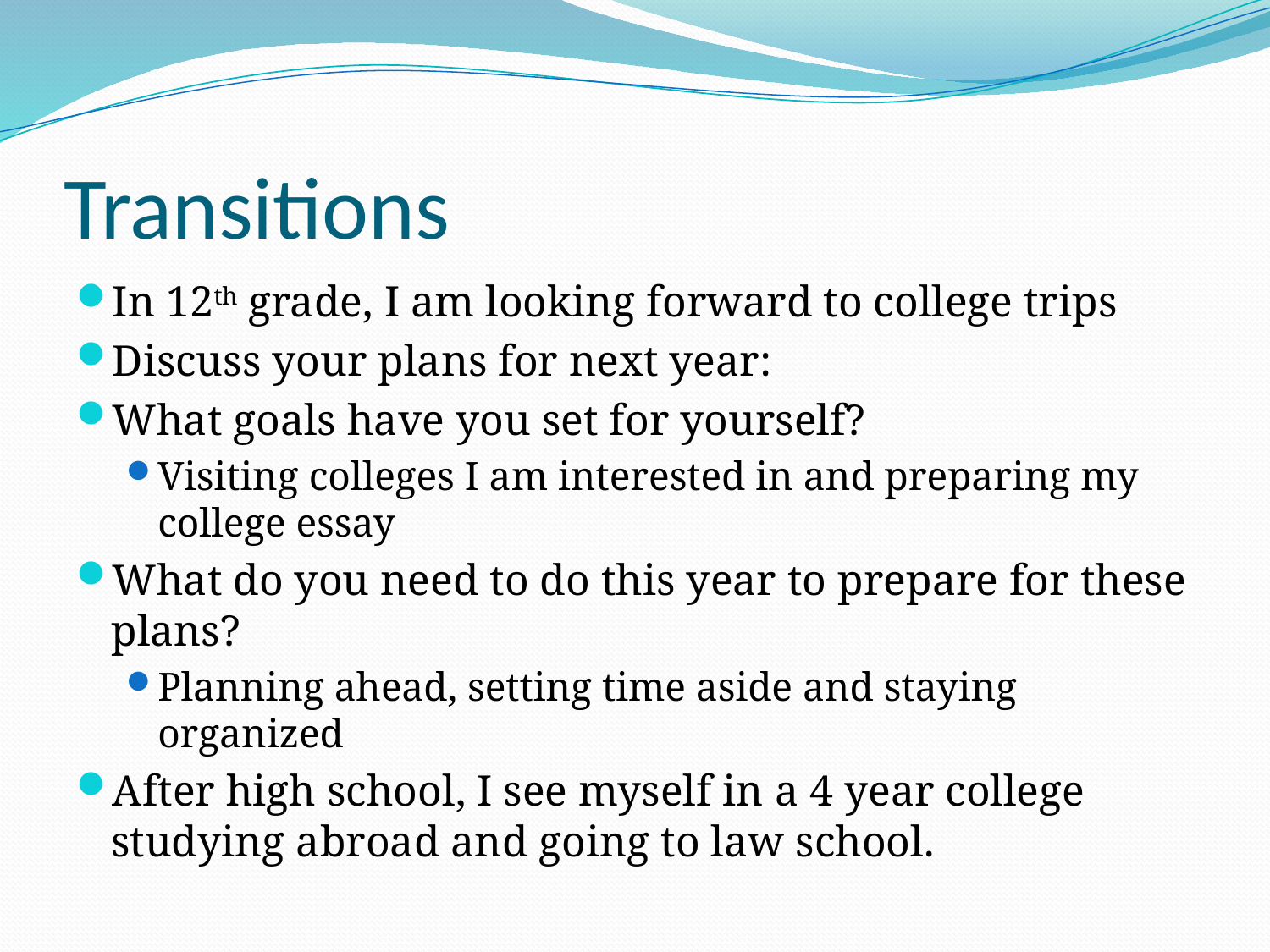

# Transitions
In 12th grade, I am looking forward to college trips
Discuss your plans for next year:
What goals have you set for yourself?
Visiting colleges I am interested in and preparing my college essay
What do you need to do this year to prepare for these plans?
Planning ahead, setting time aside and staying organized
After high school, I see myself in a 4 year college studying abroad and going to law school.